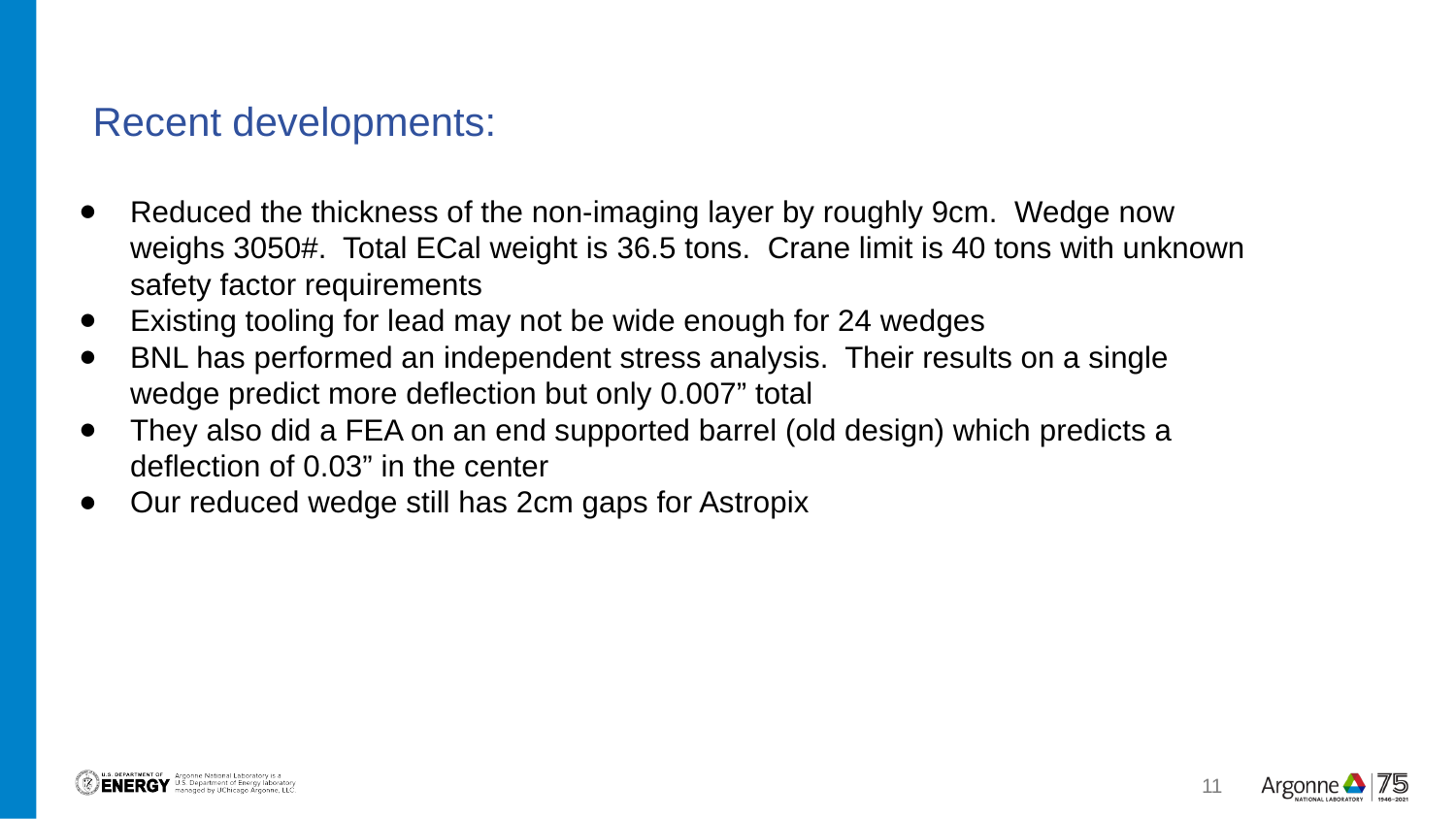

Recent developments:
Reduced the thickness of the non-imaging layer by roughly 9cm.  Wedge now weighs 3050#.  Total ECal weight is 36.5 tons.  Crane limit is 40 tons with unknown safety factor requirements
Existing tooling for lead may not be wide enough for 24 wedges
BNL has performed an independent stress analysis.  Their results on a single wedge predict more deflection but only 0.007” total
They also did a FEA on an end supported barrel (old design) which predicts a deflection of 0.03” in the center
Our reduced wedge still has 2cm gaps for Astropix

11